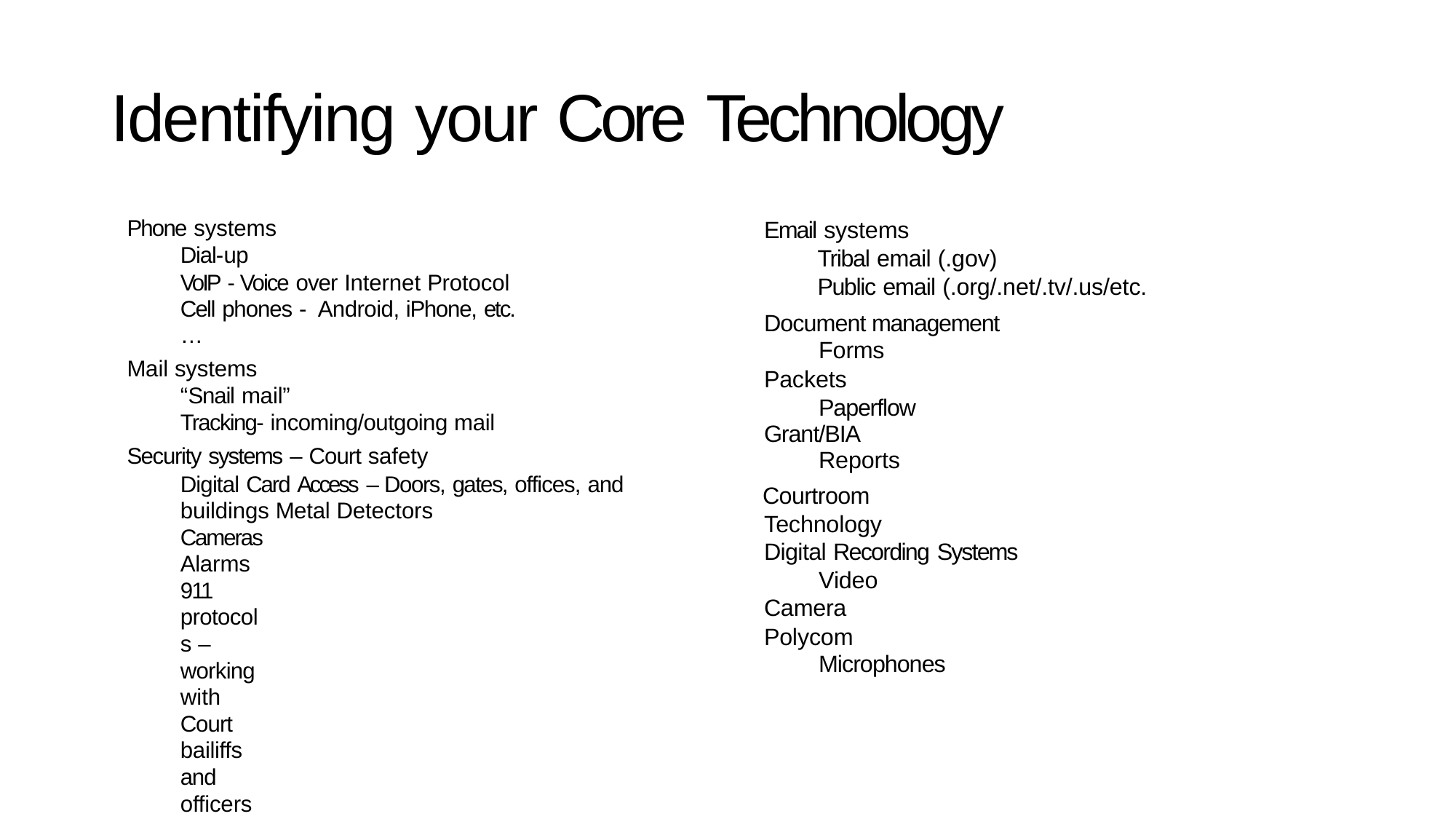

# Identifying your Core Technology
Phone systems
Dial-up
VoIP - Voice over Internet Protocol Cell phones - Android, iPhone, etc.…
Mail systems
“Snail mail”
Tracking- incoming/outgoing mail
Security systems – Court safety
Digital Card Access – Doors, gates, offices, and buildings Metal Detectors
Cameras Alarms
911 protocols – working with Court bailiffs and officers

Computer systems
Networking Servers Databases
Email systems
Tribal email (.gov)
Public email (.org/.net/.tv/.us/etc.
Document management Forms
Packets Paperflow
Grant/BIA Reports
Courtroom Technology
Digital Recording Systems Video
Camera
Polycom Microphones